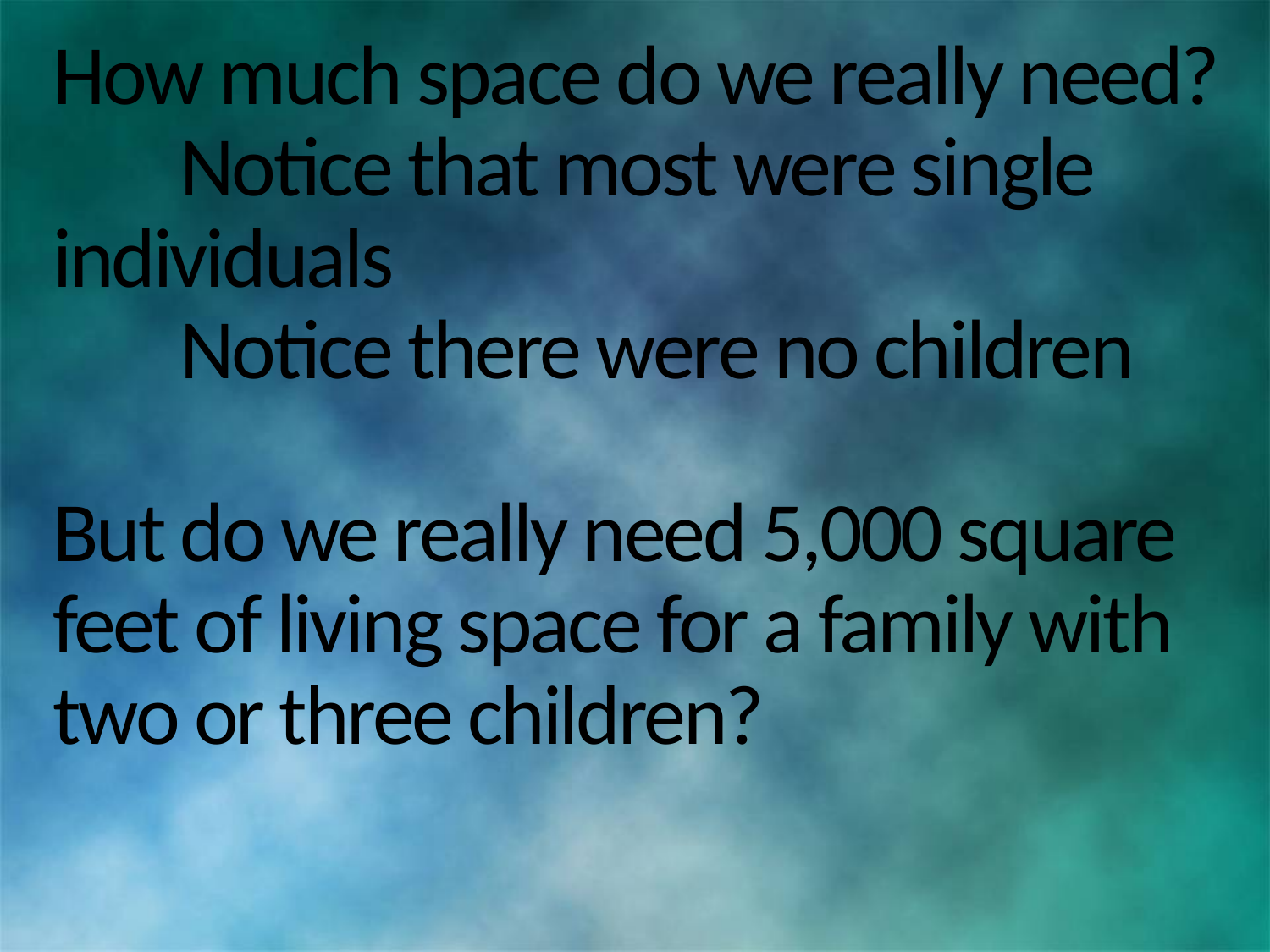

# How much space do we really need? Notice that most were single individuals Notice there were no children But do we really need 5,000 square feet of living space for a family with two or three children?